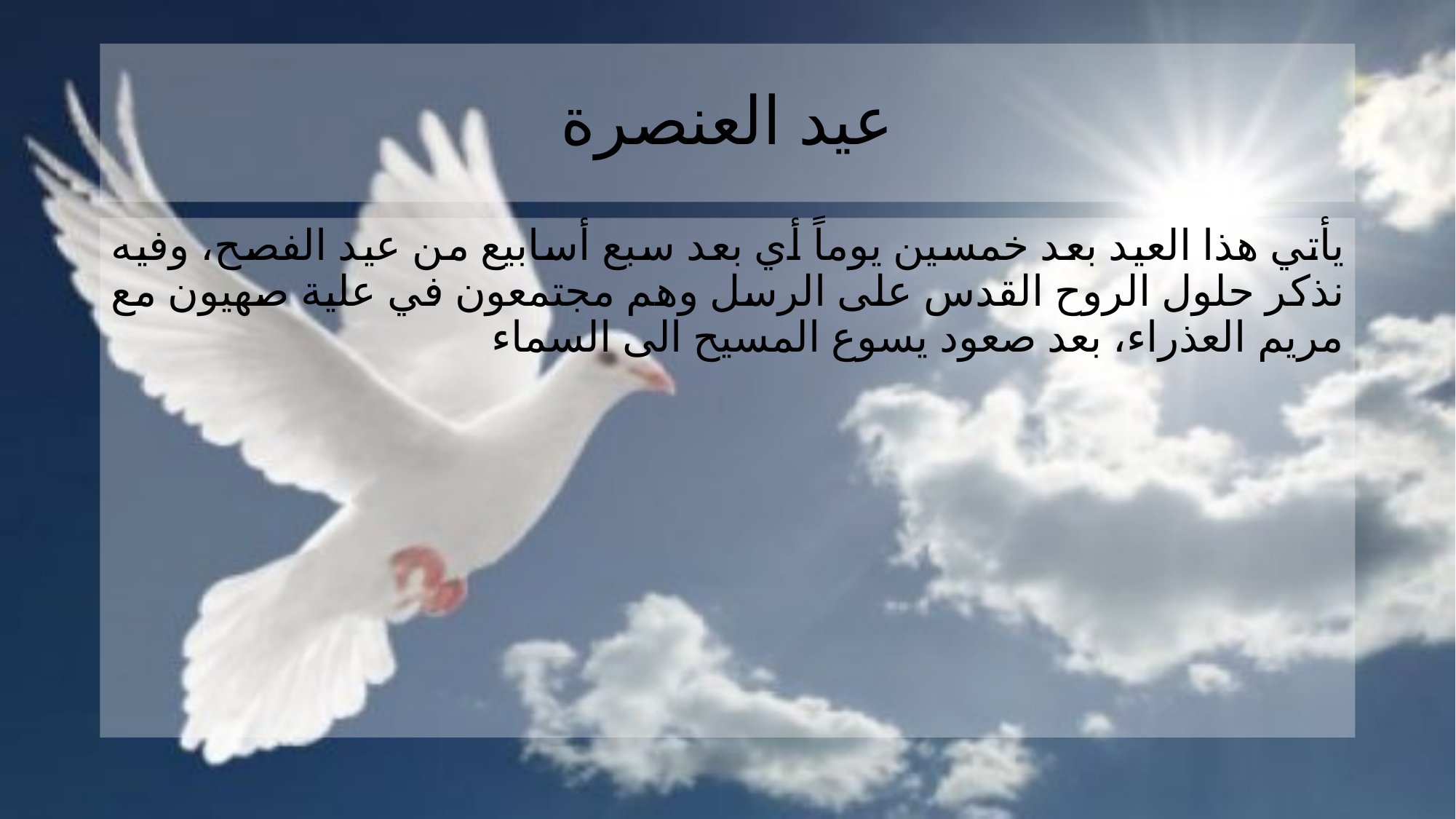

# عيد العنصرة
يأتي هذا العيد بعد خمسين يوماً أي بعد سبع أسابيع من عيد الفصح، وفيه نذكر حلول الروح القدس على الرسل وهم مجتمعون في علية صهيون مع مريم العذراء، بعد صعود يسوع المسيح الى السماء